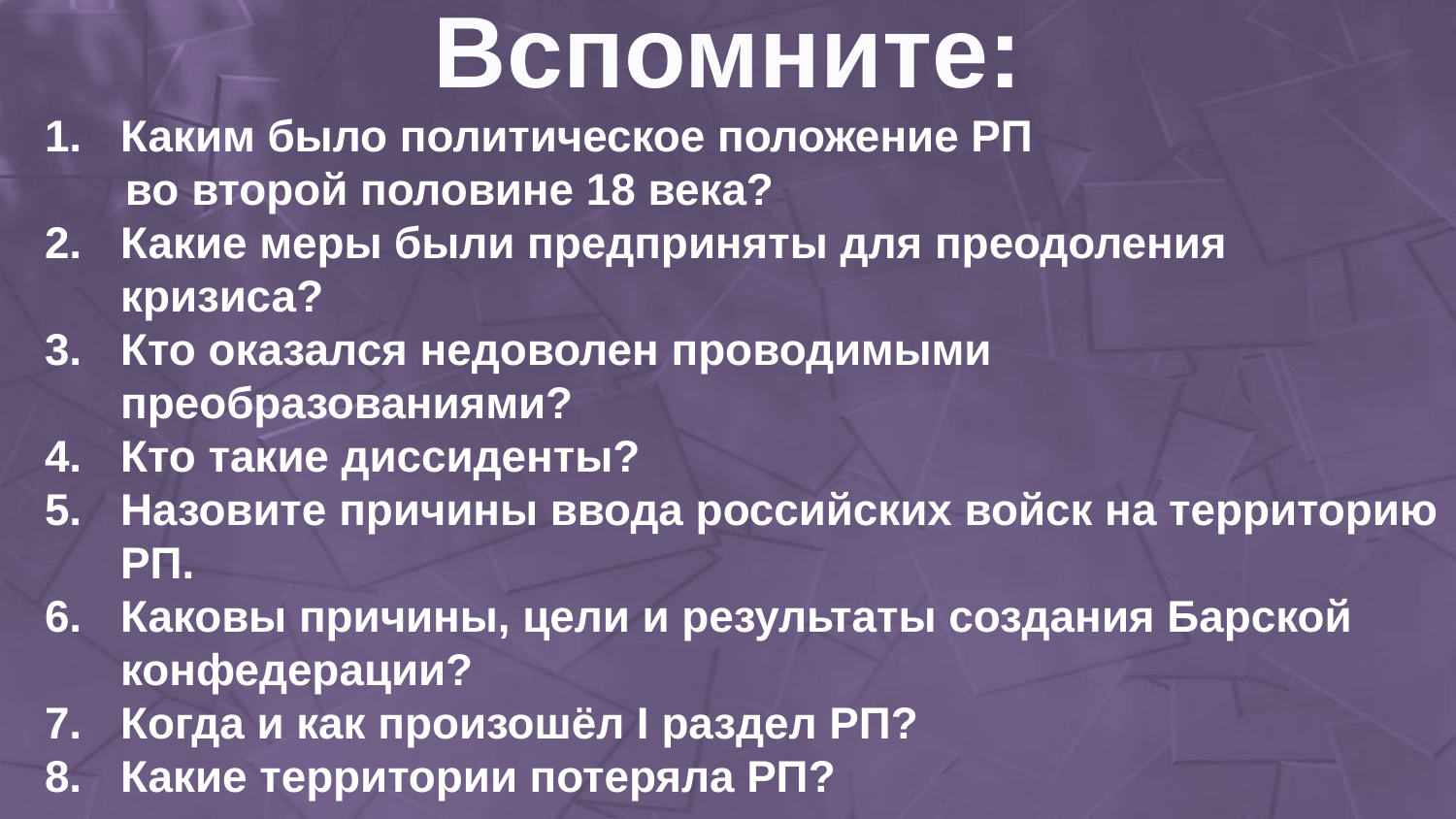

Вспомните:
Каким было политическое положение РП
       во второй половине 18 века?
Какие меры были предприняты для преодоления кризиса?
Кто оказался недоволен проводимыми преобразованиями?
Кто такие диссиденты?
Назовите причины ввода российских войск на территорию РП.
Каковы причины, цели и результаты создания Барской конфедерации?
Когда и как произошёл I раздел РП?
Какие территории потеряла РП?